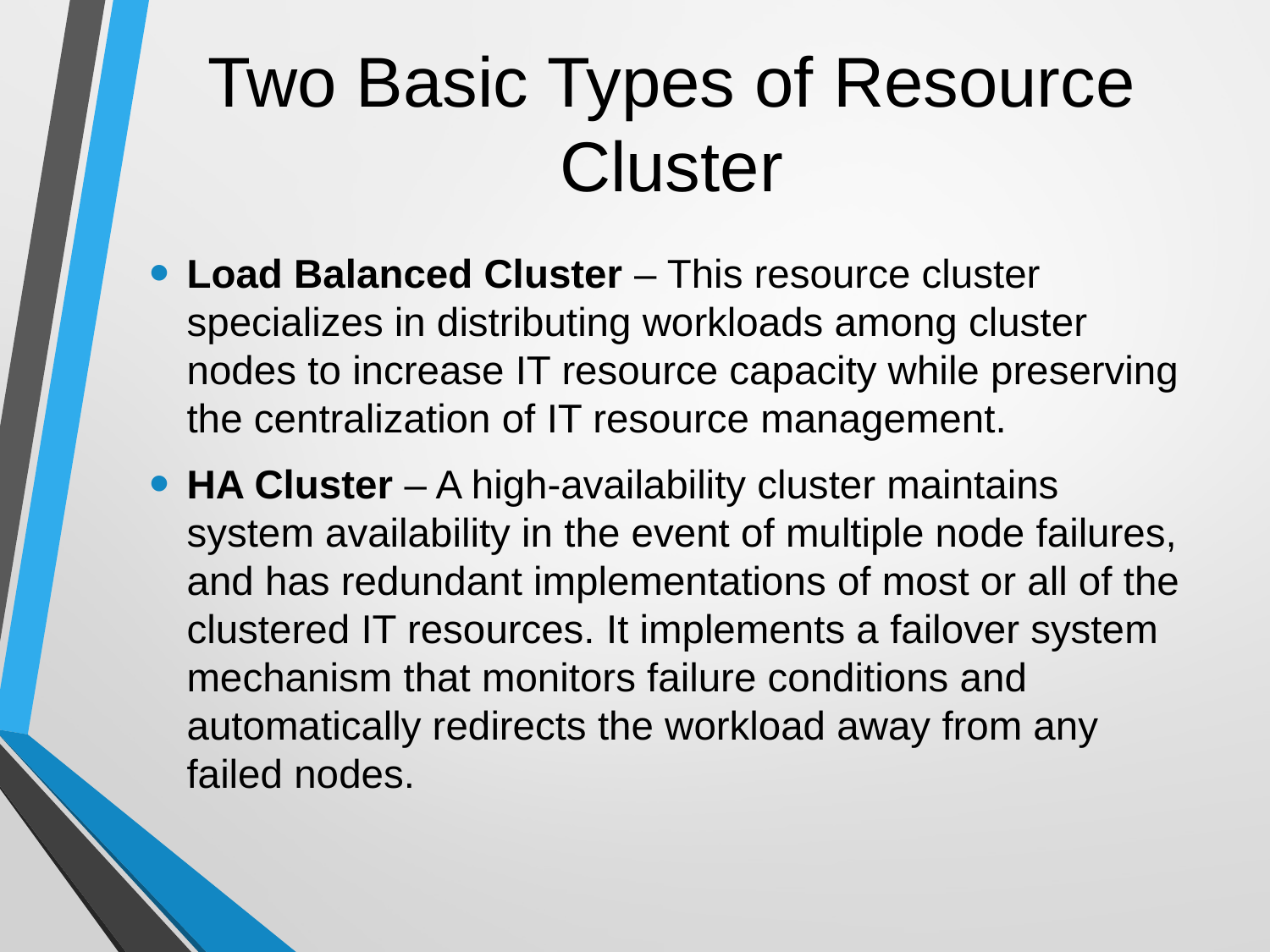

# Two Basic Types of Resource Cluster
Load Balanced Cluster – This resource cluster specializes in distributing workloads among cluster nodes to increase IT resource capacity while preserving the centralization of IT resource management.
HA Cluster – A high-availability cluster maintains system availability in the event of multiple node failures, and has redundant implementations of most or all of the clustered IT resources. It implements a failover system mechanism that monitors failure conditions and automatically redirects the workload away from any failed nodes.